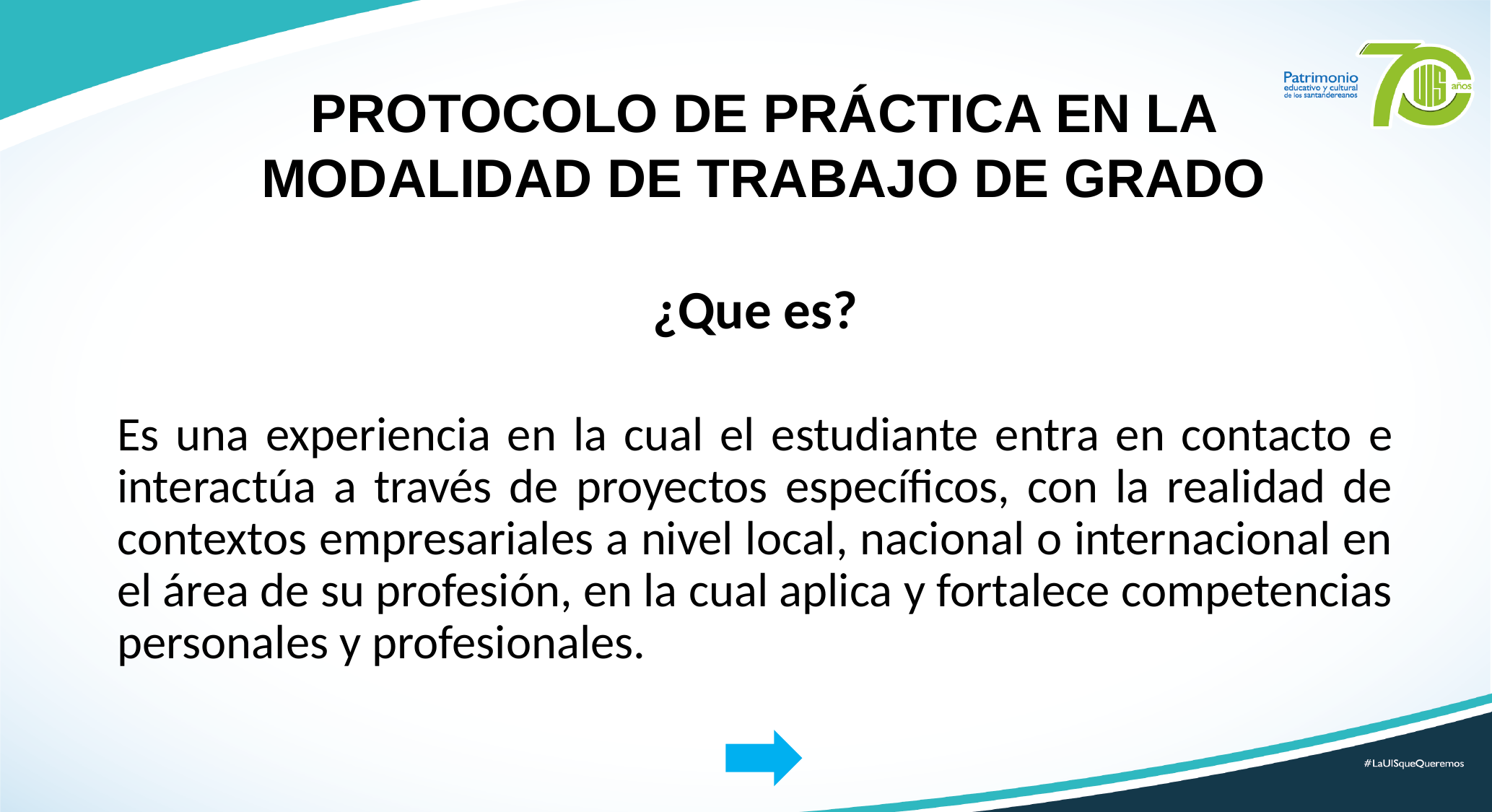

PROTOCOLO DE PRÁCTICA EN LA MODALIDAD DE TRABAJO DE GRADO

¿Que es?

Es una experiencia en la cual el estudiante entra en contacto e interactúa a través de proyectos específicos, con la realidad de contextos empresariales a nivel local, nacional o internacional en el área de su profesión, en la cual aplica y fortalece competencias personales y profesionales.